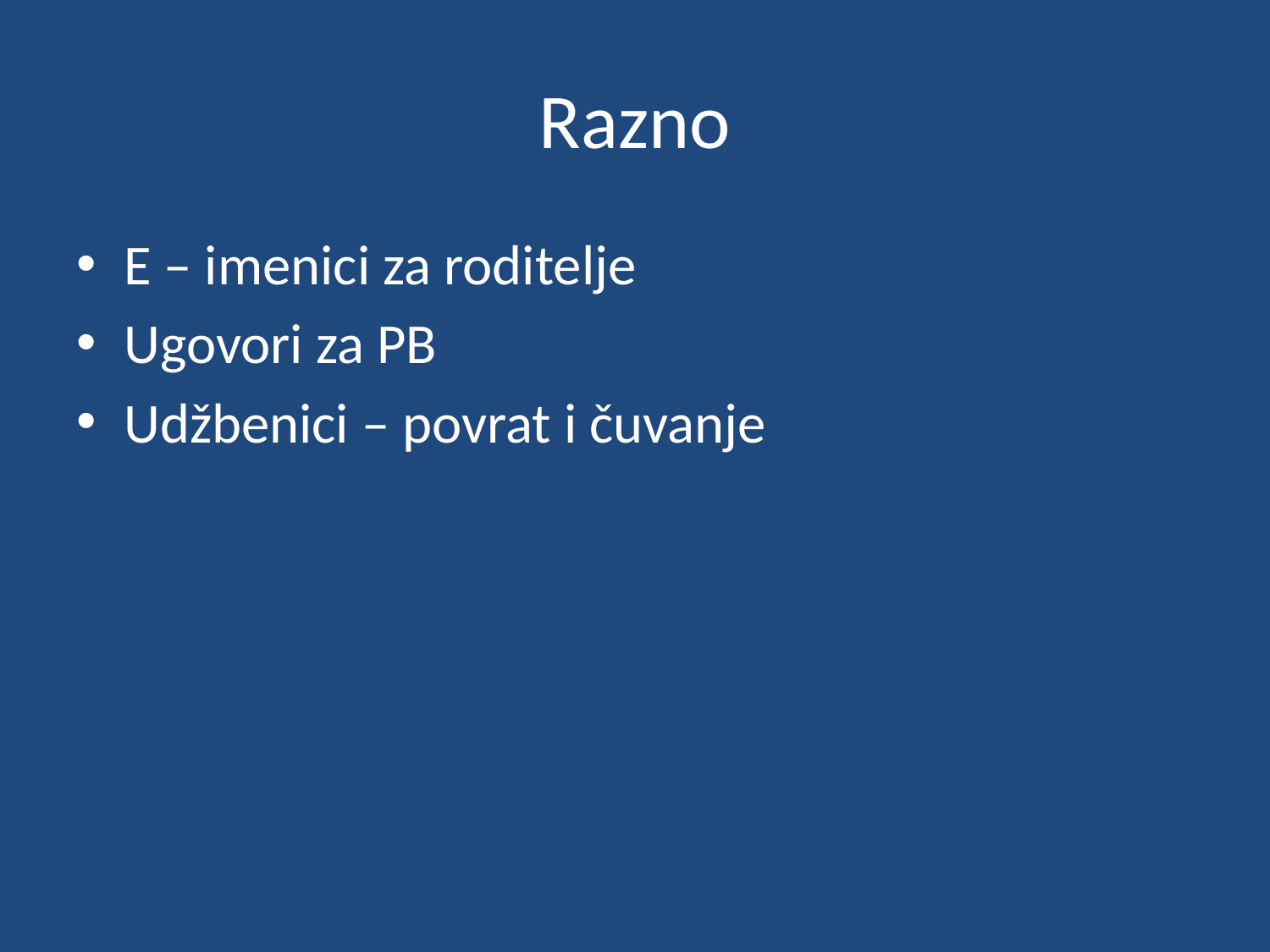

# Razno
E – imenici za roditelje
Ugovori za PB
Udžbenici – povrat i čuvanje